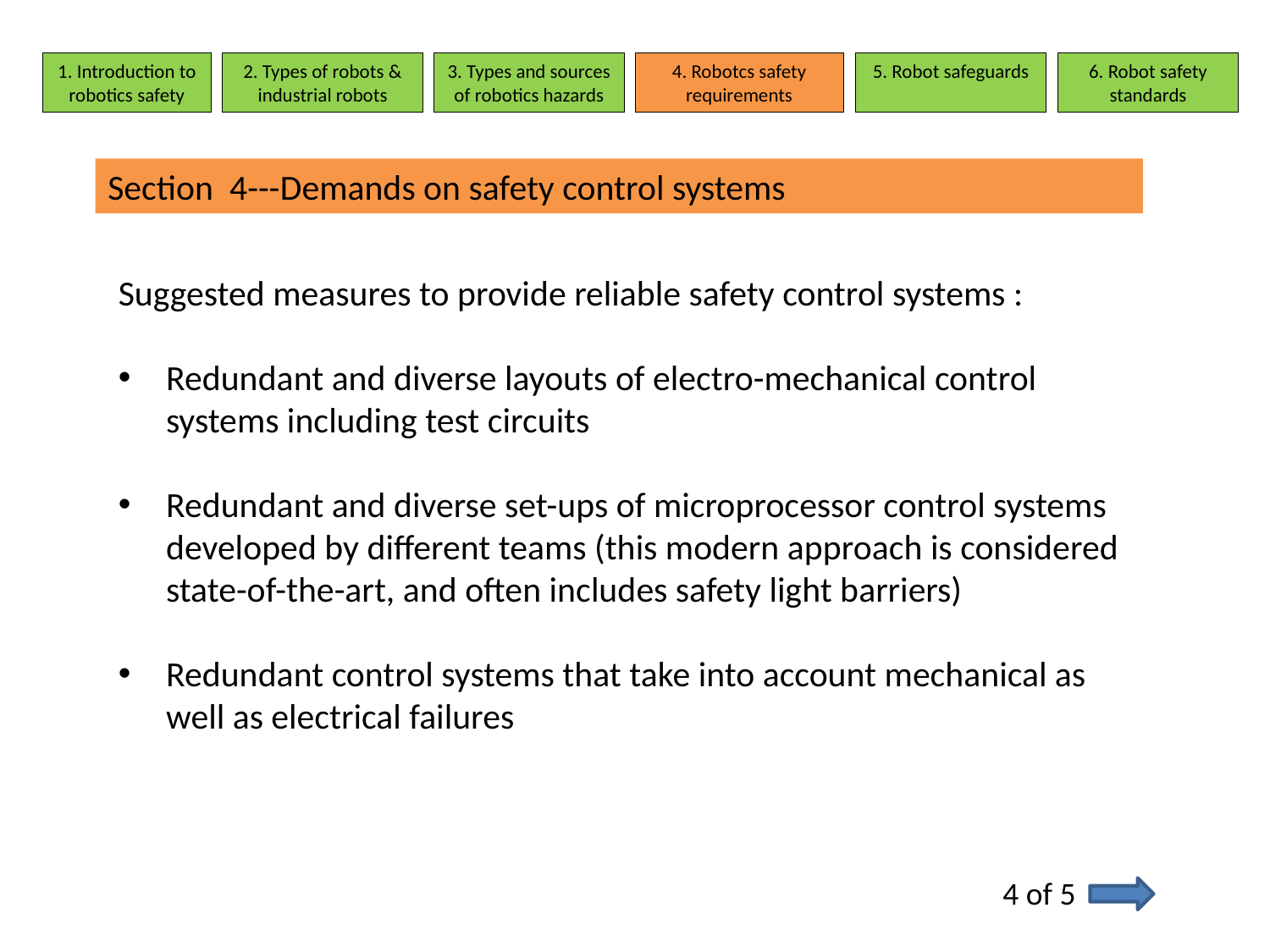

1. Introduction to robotics safety
2. Types of robots & industrial robots
3. Types and sources of robotics hazards
4. Robotcs safety requirements
5. Robot safeguards

6. Robot safety standards
Section  4---Demands on safety control systems
Suggested measures to provide reliable safety control systems :

Redundant and diverse layouts of electro-mechanical control systems including test circuits

Redundant and diverse set-ups of microprocessor control systems developed by different teams (this modern approach is considered state-of-the-art, and often includes safety light barriers)

Redundant control systems that take into account mechanical as well as electrical failures
4 of 5